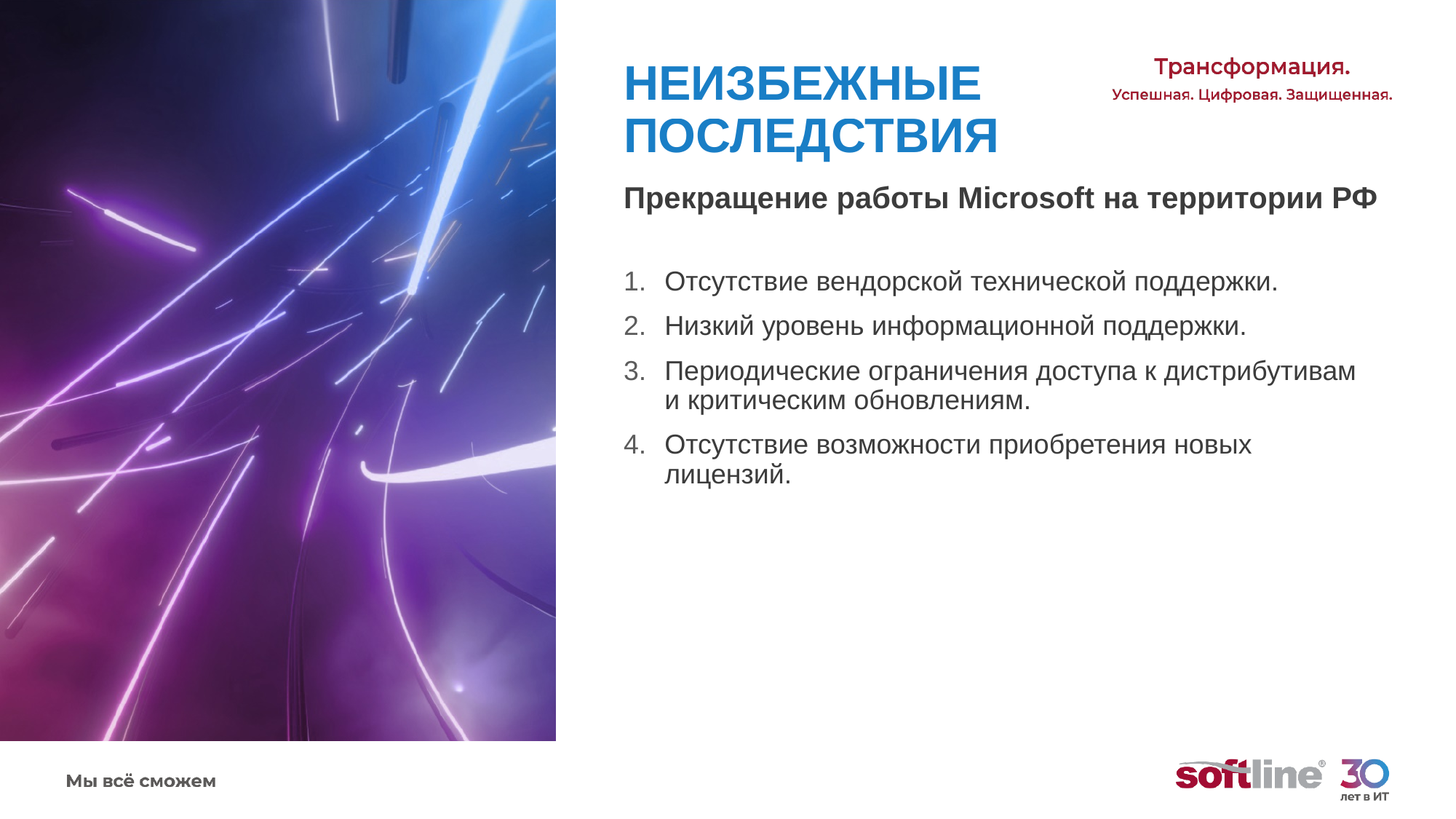

# НЕИЗБЕЖНЫЕ ПОСЛЕДСТВИЯ
Прекращение работы Microsoft на территории РФ
Отсутствие вендорской технической поддержки.
Низкий уровень информационной поддержки.
Периодические ограничения доступа к дистрибутивам и критическим обновлениям.
Отсутствие возможности приобретения новых лицензий.